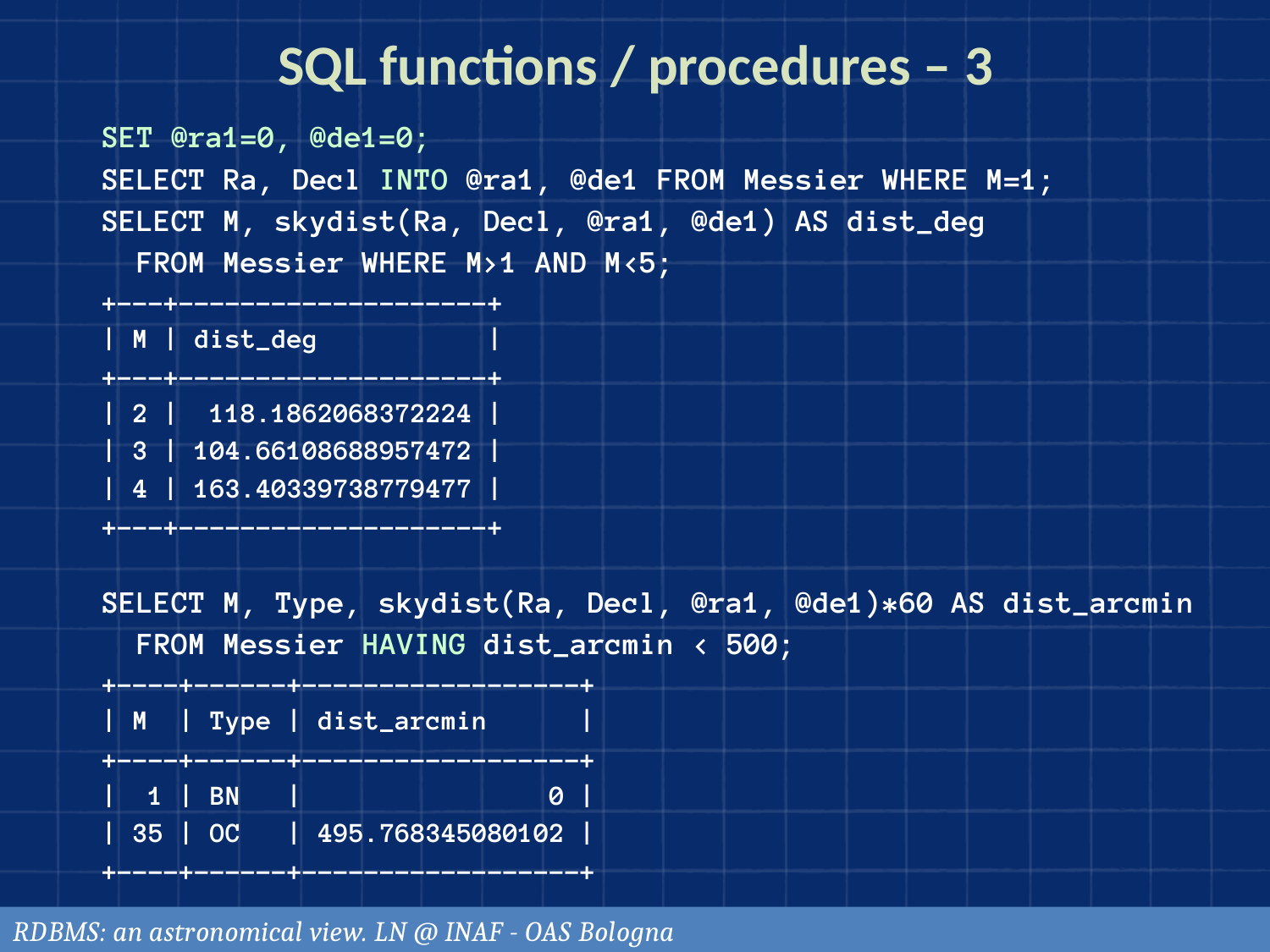

# SQL functions / procedures – 3
SET @ra1=0, @de1=0;
SELECT Ra, Decl INTO @ra1, @de1 FROM Messier WHERE M=1;
SELECT M, skydist(Ra, Decl, @ra1, @de1) AS dist_deg
  FROM Messier WHERE M>1 AND M<5;
+---+--------------------+
| M | dist_deg           |
+---+--------------------+
| 2 |  118.1862068372224 |
| 3 | 104.66108688957472 |
| 4 | 163.40339738779477 |
+---+--------------------+

SELECT M, Type, skydist(Ra, Decl, @ra1, @de1)*60 AS dist_arcmin
  FROM Messier HAVING dist_arcmin < 500;
+----+------+------------------+
| M  | Type | dist_arcmin      |
+----+------+------------------+
|  1 | BN   |                0 |
| 35 | OC   | 495.768345080102 |
+----+------+------------------+
RDBMS: an astronomical view. LN @ INAF - OAS Bologna
104